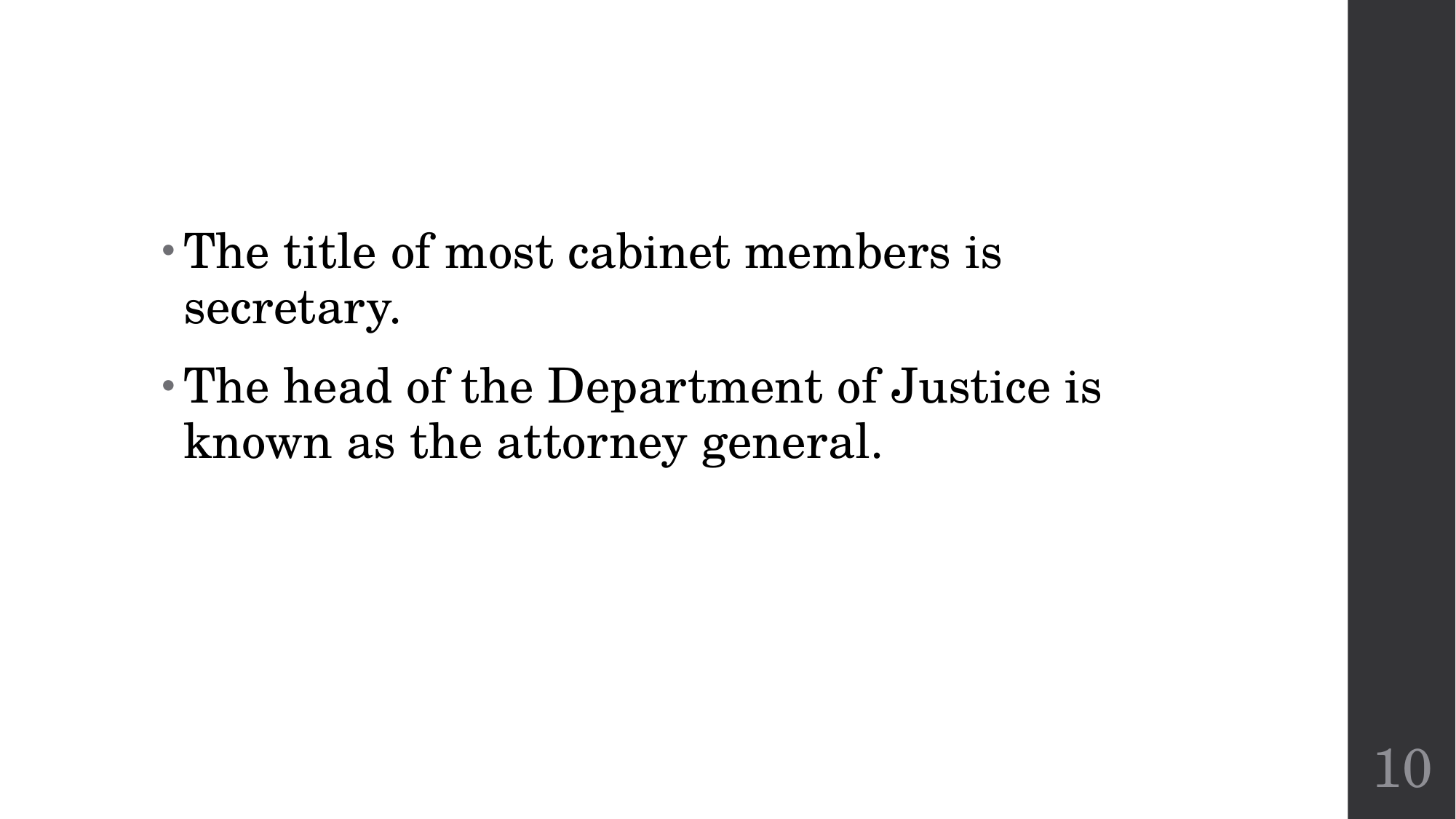

#
The title of most cabinet members is secretary.
The head of the Department of Justice is known as the attorney general.
10